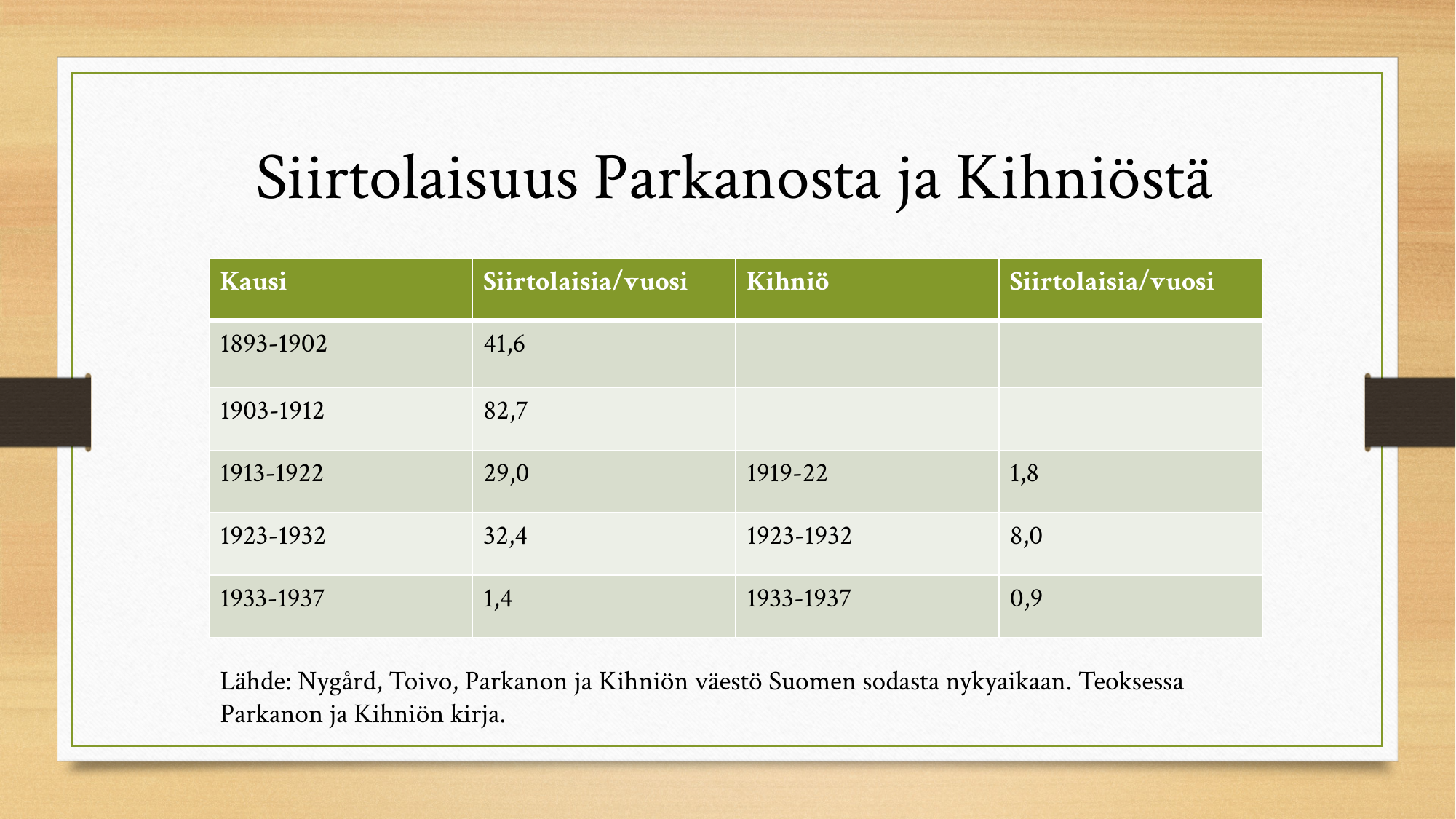

Siirtolaisuus Parkanosta ja Kihniöstä
| Kausi | Siirtolaisia/vuosi | Kihniö | Siirtolaisia/vuosi |
| --- | --- | --- | --- |
| 1893-1902 | 41,6 |  |  |
| 1903-1912 | 82,7 |  |  |
| 1913-1922 | 29,0 | 1919-22 | 1,8 |
| 1923-1932 | 32,4 | 1923-1932 | 8,0 |
| 1933-1937 | 1,4 | 1933-1937 | 0,9 |
Lähde: Nygård, Toivo, Parkanon ja Kihniön väestö Suomen sodasta nykyaikaan. Teoksessa Parkanon ja Kihniön kirja.